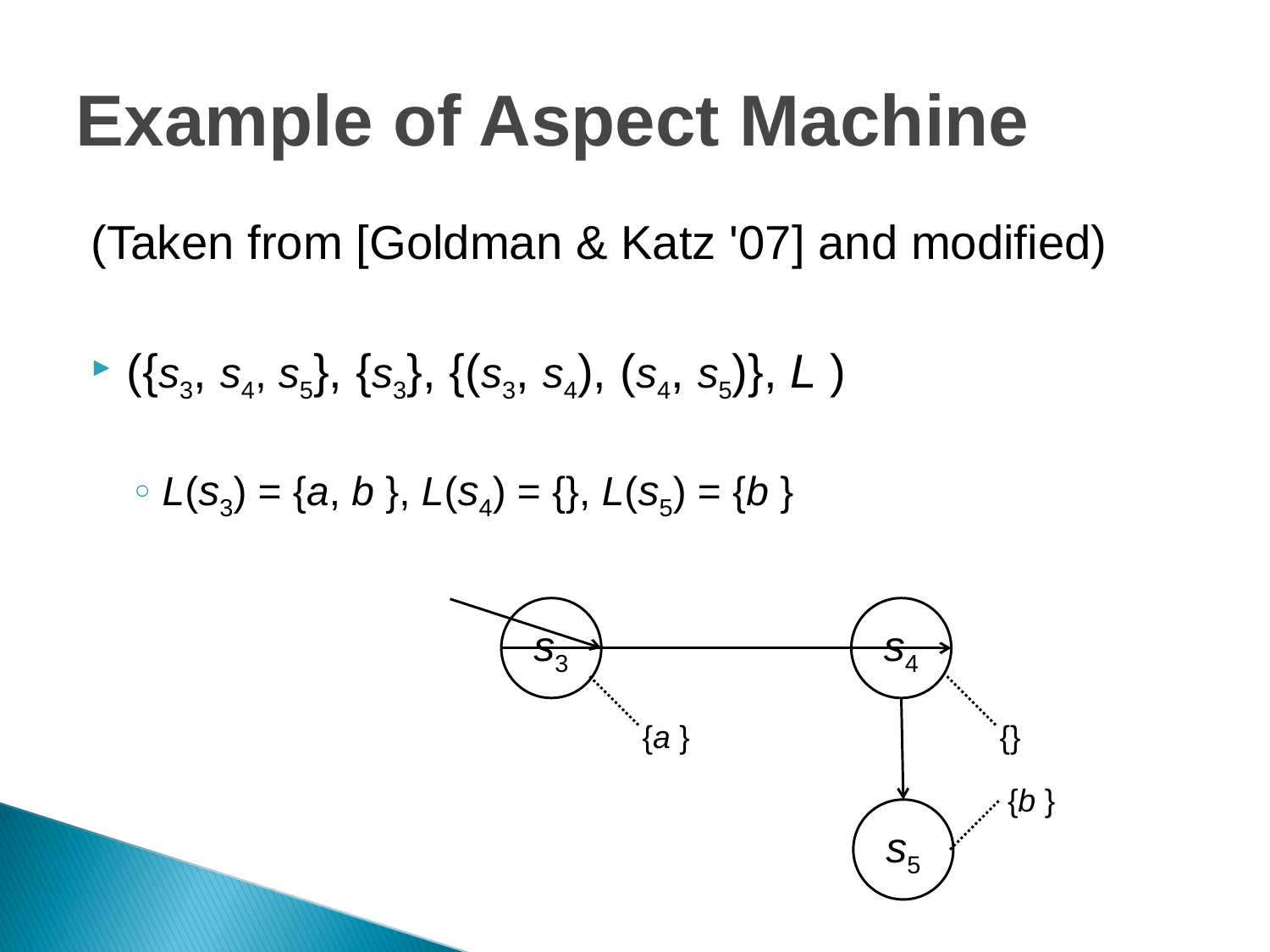

Example of Aspect Machine
(Taken from [Goldman & Katz '07] and modified)

({s3, s4, s5}, {s3}, {(s3, s4), (s4, s5)}, L )

L(s3) = {a, b }, L(s4) = {}, L(s5) = {b }
s3
s4

{a }
{}
{b }
s5